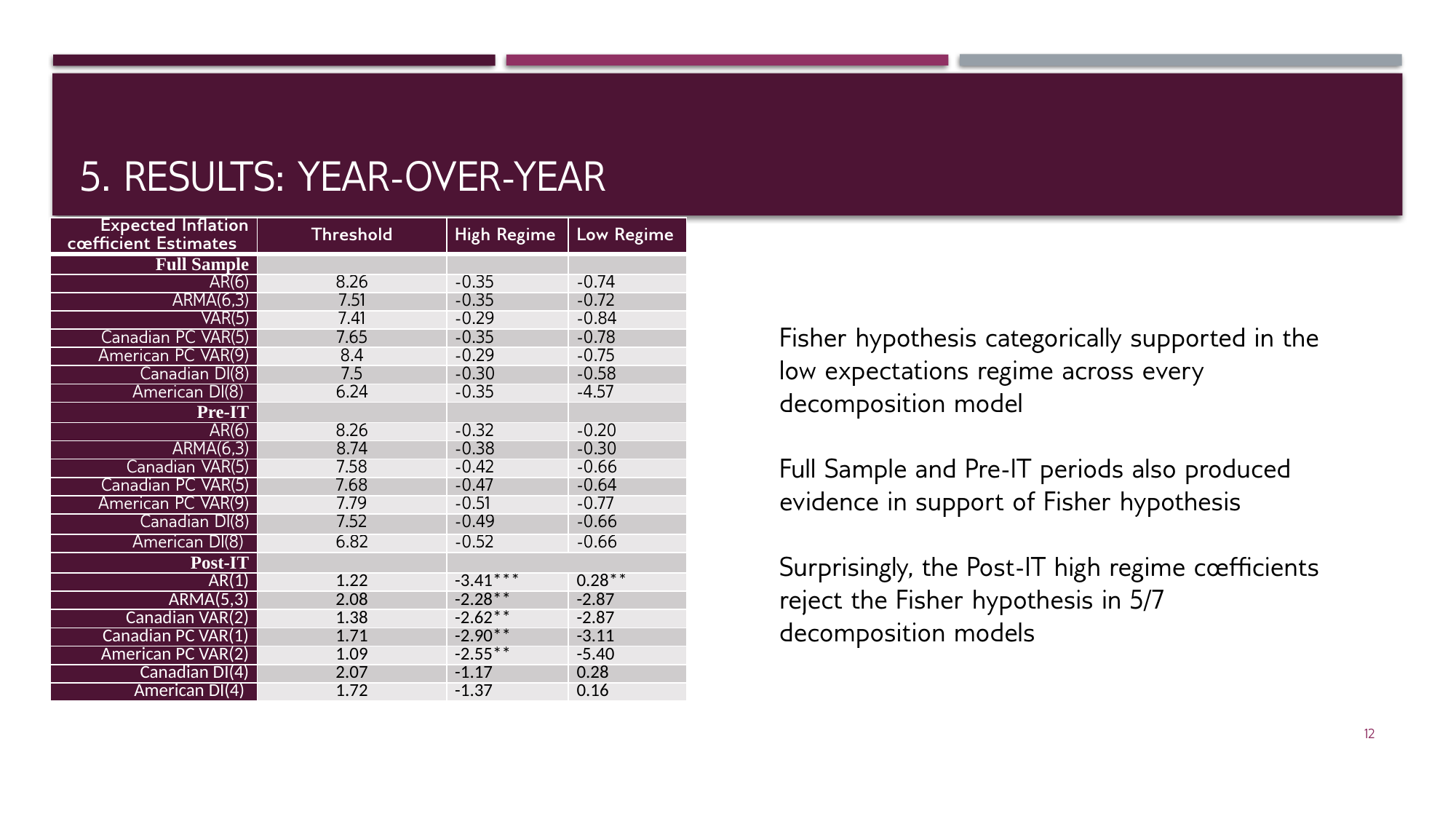

# 5. Results: Year-over-year
| Expected Inflation coefficient Estimates | Threshold | High Regime | Low Regime |
| --- | --- | --- | --- |
| Full Sample |  |  |  |
| AR(6) | 8.26 | -0.35 | -0.74 |
| ARMA(6,3) | 7.51 | -0.35 | -0.72 |
| VAR(5) | 7.41 | -0.29 | -0.84 |
| Canadian PC VAR(5) | 7.65 | -0.35 | -0.78 |
| American PC VAR(9) | 8.4 | -0.29 | -0.75 |
| Canadian DI(8) | 7.5 | -0.30 | -0.58 |
| American DI(8) | 6.24 | -0.35 | -4.57 |
| Pre-IT |  |  |  |
| AR(6) | 8.26 | -0.32 | -0.20 |
| ARMA(6,3) | 8.74 | -0.38 | -0.30 |
| Canadian VAR(5) | 7.58 | -0.42 | -0.66 |
| Canadian PC VAR(5) | 7.68 | -0.47 | -0.64 |
| American PC VAR(9) | 7.79 | -0.51 | -0.77 |
| Canadian DI(8) | 7.52 | -0.49 | -0.66 |
| American DI(8) | 6.82 | -0.52 | -0.66 |
| Post-IT |  |  |  |
| AR(1) | 1.22 | -3.41\*\*\* | 0.28\*\* |
| ARMA(5,3) | 2.08 | -2.28\*\* | -2.87 |
| Canadian VAR(2) | 1.38 | -2.62\*\* | -2.87 |
| Canadian PC VAR(1) | 1.71 | -2.90\*\* | -3.11 |
| American PC VAR(2) | 1.09 | -2.55\*\* | -5.40 |
| Canadian DI(4) | 2.07 | -1.17 | 0.28 |
| American DI(4) | 1.72 | -1.37 | 0.16 |
Fisher hypothesis categorically supported in the low expectations regime across every decomposition model

Full Sample and Pre-IT periods also produced evidence in support of Fisher hypothesis

Surprisingly, the Post-IT high regime coefficients reject the Fisher hypothesis in 5/7 decomposition models

12